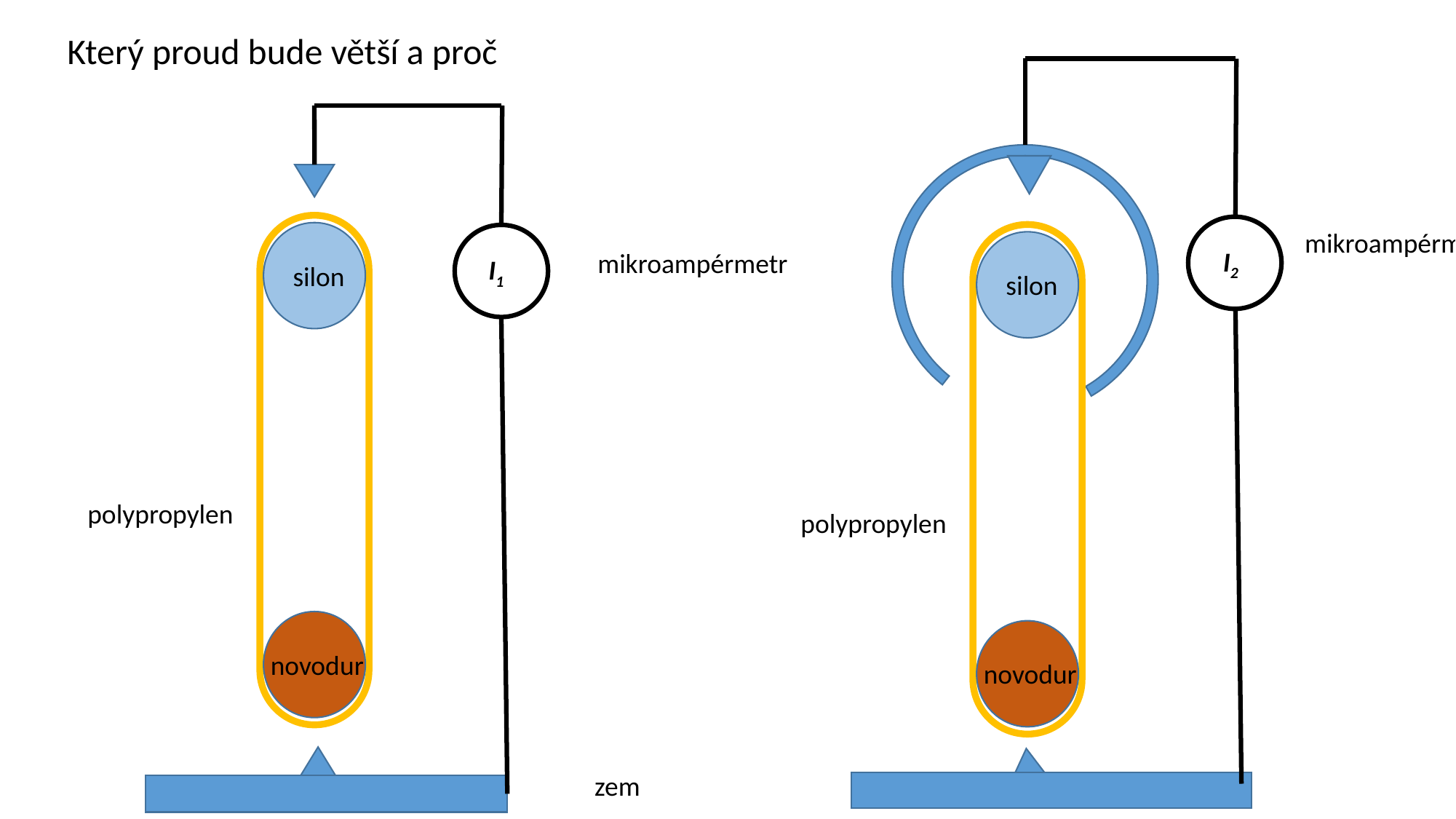

# Který proud bude větší a proč

mikroampérmetr

I2
mikroampérmetr
I1
silon
silon
polypropylen
polypropylen

novodur
novodur

zem